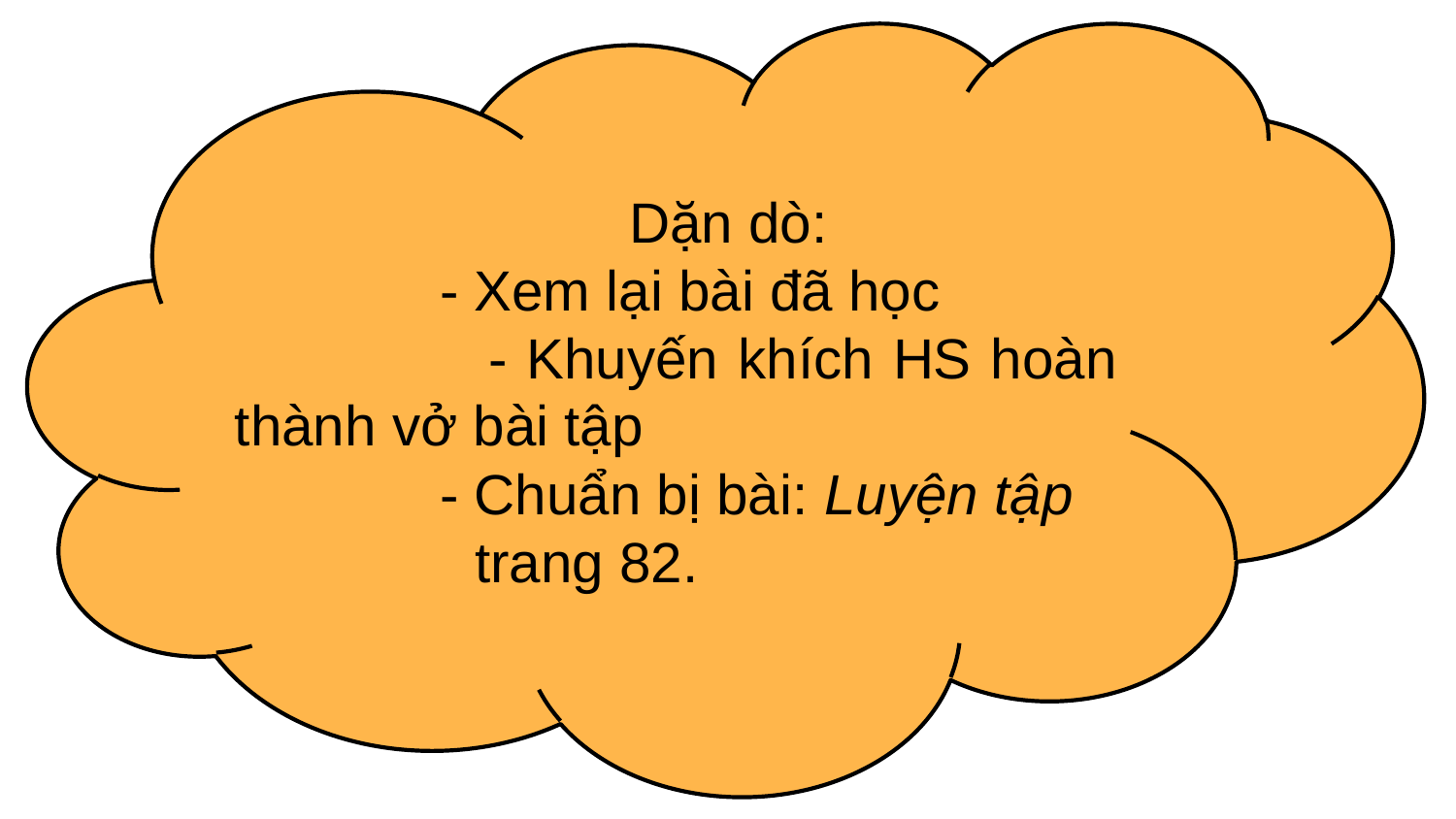

Dặn dò:
             - Xem lại bài đã học
             - Khuyến khích HS hoàn thành vở bài tập
             - Chuẩn bị bài: Luyện tập
	      trang 82.